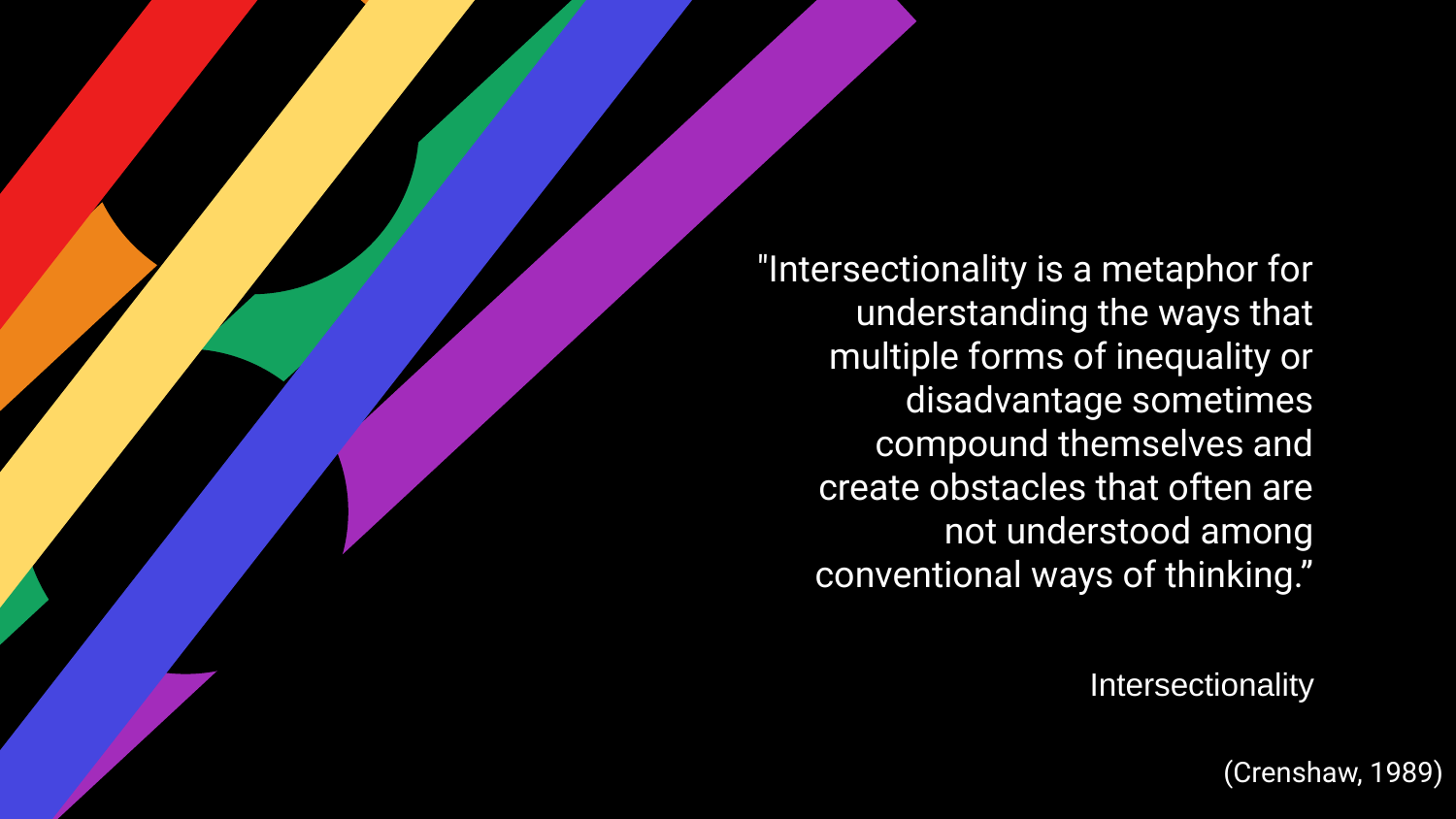

"Intersectionality is a metaphor for understanding the ways that multiple forms of inequality or disadvantage sometimes compound themselves and create obstacles that often are not understood among conventional ways of thinking.”
Intersectionality
(Crenshaw, 1989)